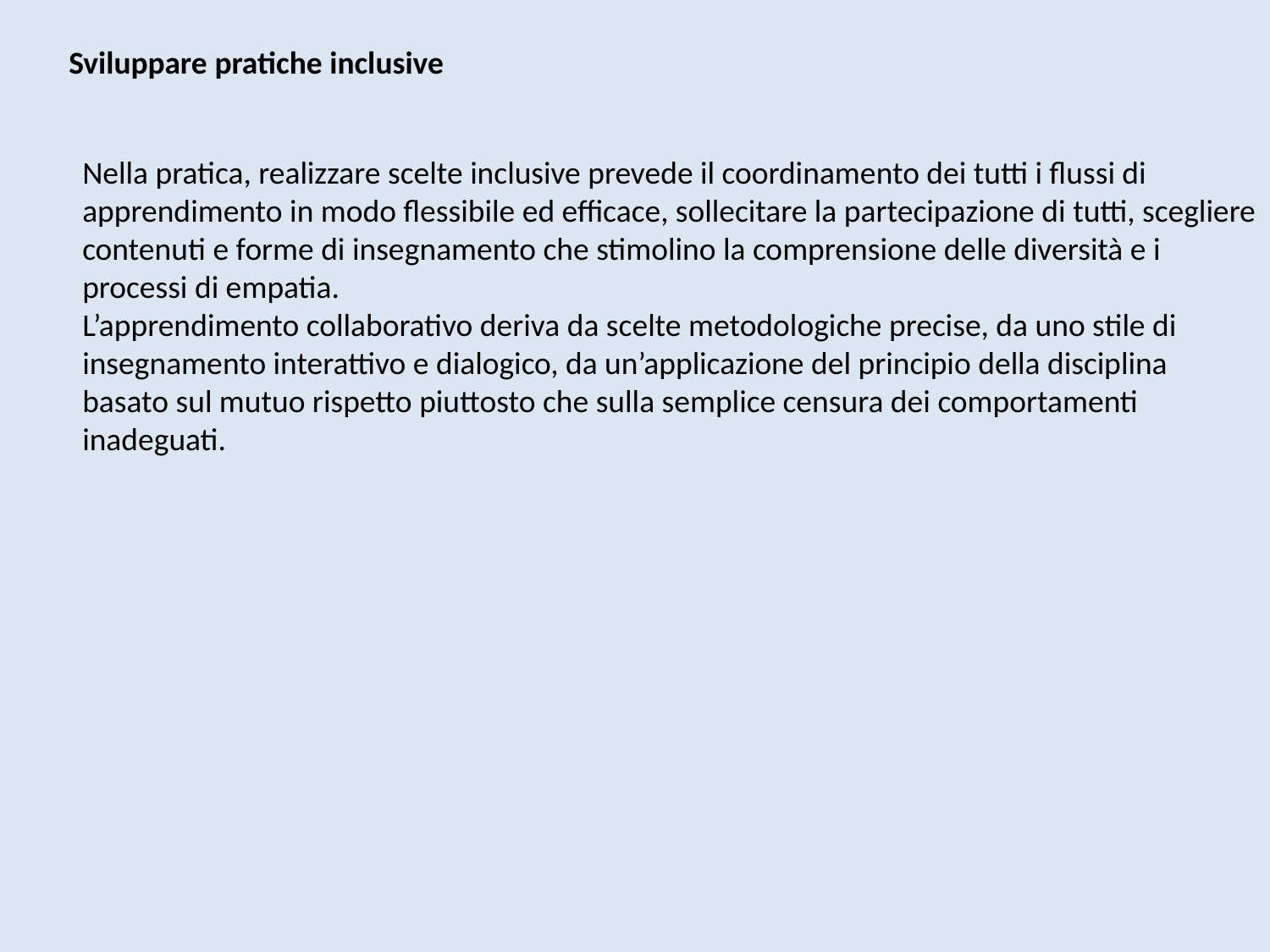

Sviluppare pratiche inclusive
Nella pratica, realizzare scelte inclusive prevede il coordinamento dei tutti i flussi di apprendimento in modo flessibile ed efficace, sollecitare la partecipazione di tutti, scegliere contenuti e forme di insegnamento che stimolino la comprensione delle diversità e i processi di empatia.
L’apprendimento collaborativo deriva da scelte metodologiche precise, da uno stile di insegnamento interattivo e dialogico, da un’applicazione del principio della disciplina basato sul mutuo rispetto piuttosto che sulla semplice censura dei comportamenti inadeguati.